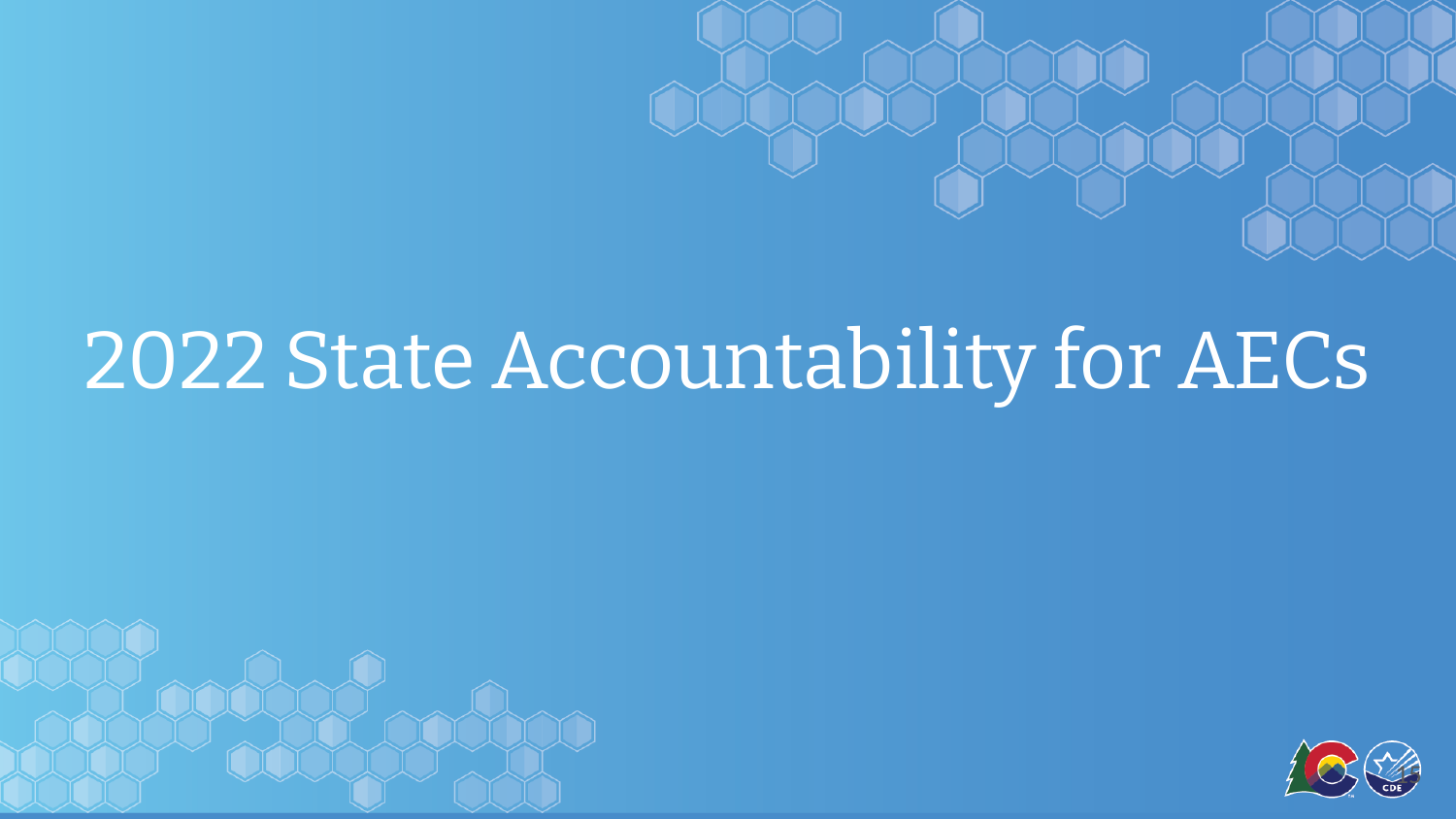

# 2022 State Accountability for AECs
15